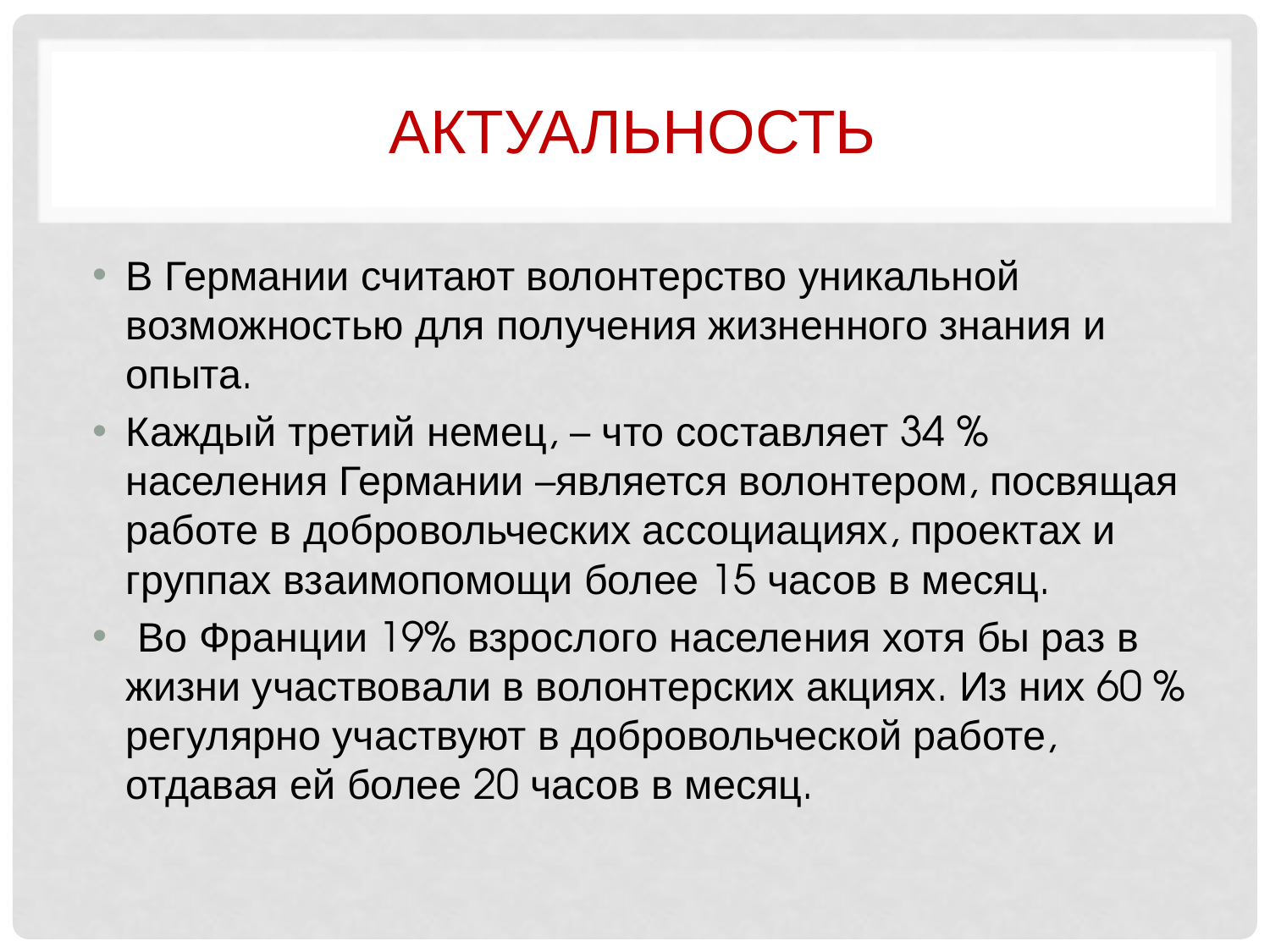

# АкТУАЛЬНОСТЬ
В Германии считают волонтерство уникальной возможностью для получения жизненного знания и опыта.
Каждый третий немец, – что составляет 34 % населения Германии –является волонтером, посвящая работе в добровольческих ассоциациях, проектах и группах взаимопомощи более 15 часов в месяц.
 Во Франции 19% взрослого населения хотя бы раз в жизни участвовали в волонтерских акциях. Из них 60 % регулярно участвуют в добровольческой работе, отдавая ей более 20 часов в месяц.